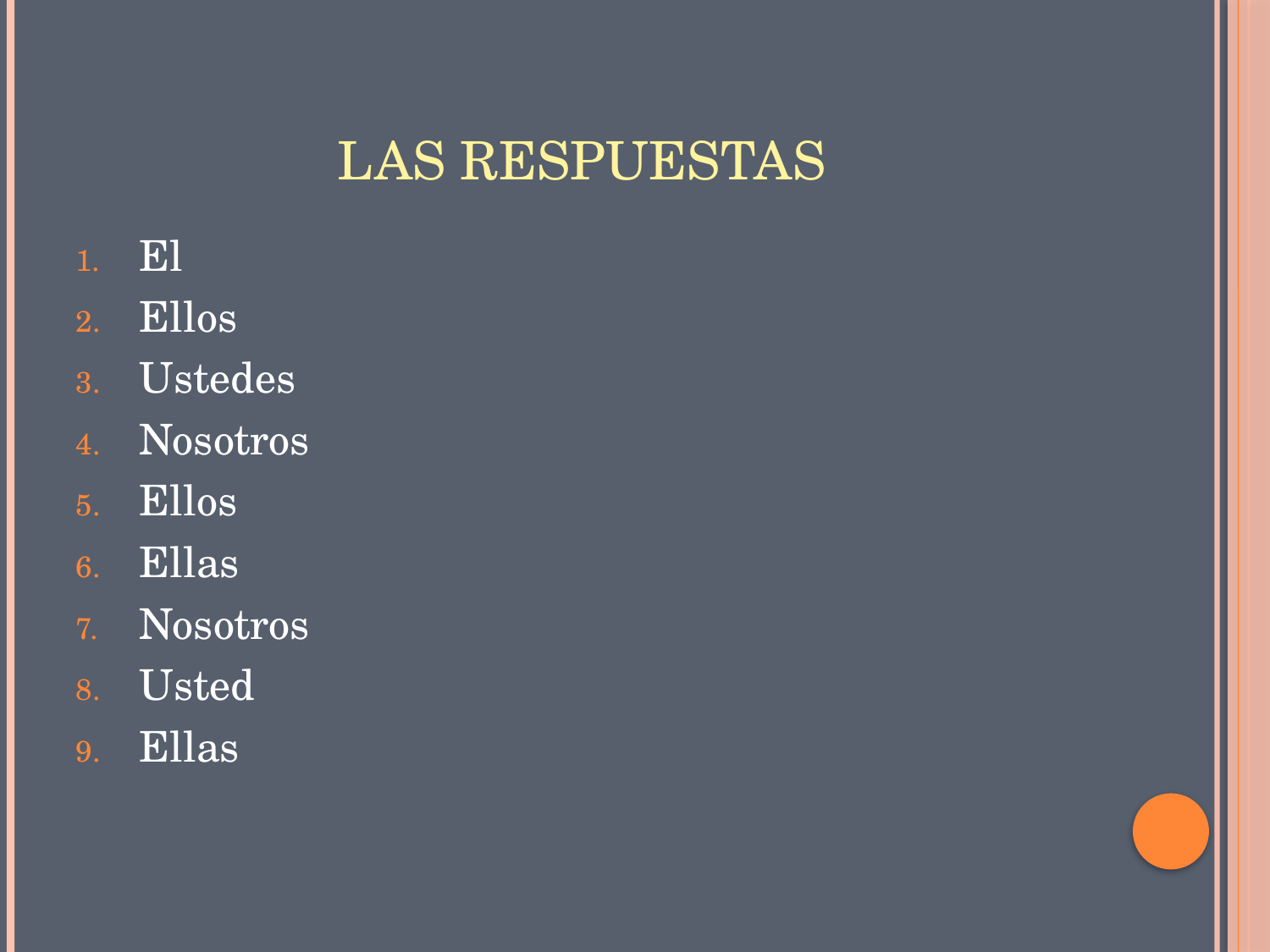

# Las respuestas
El
Ellos
Ustedes
Nosotros
Ellos
Ellas
Nosotros
Usted
Ellas